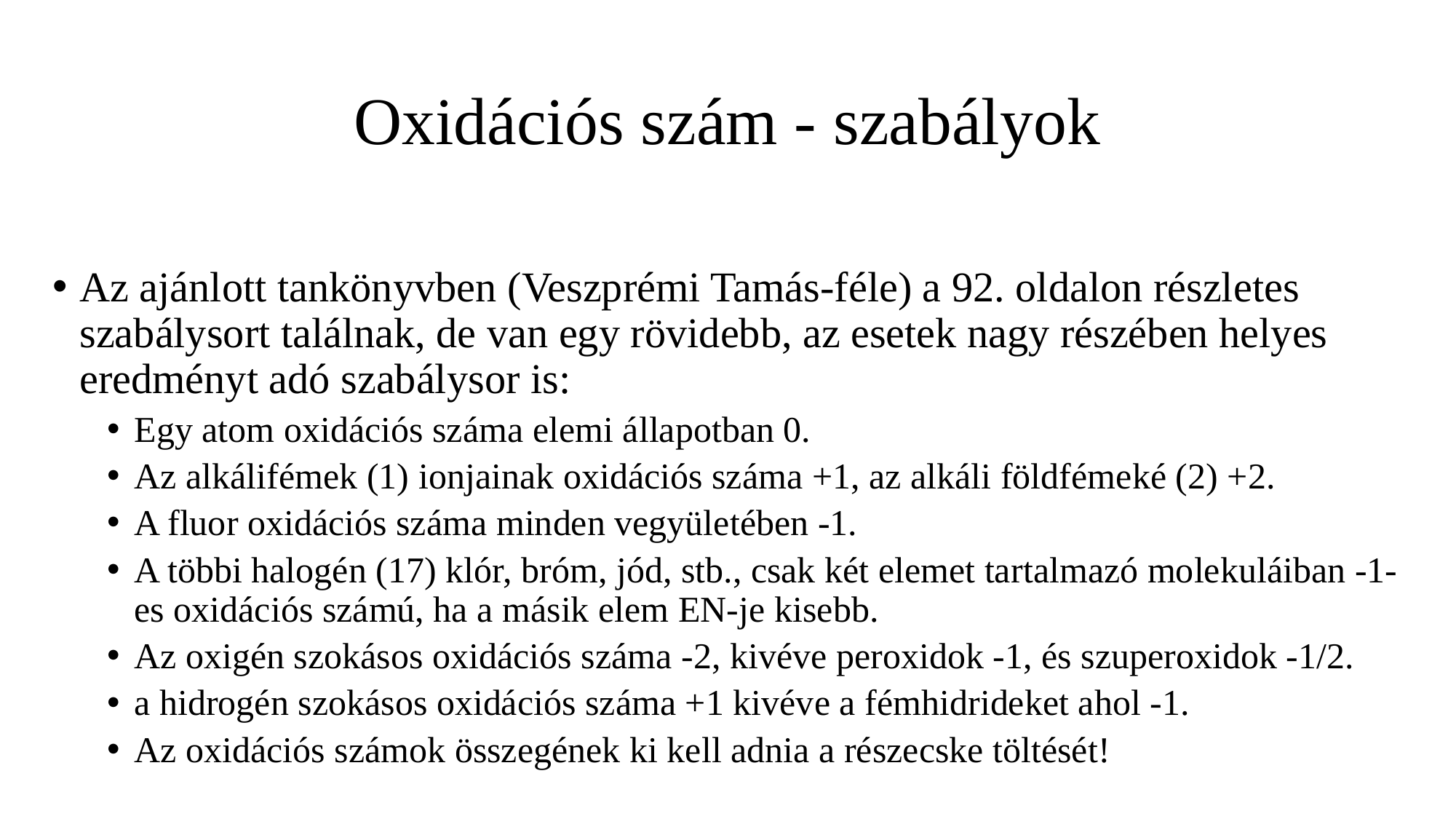

# Oxidációs szám - szabályok
Az ajánlott tankönyvben (Veszprémi Tamás-féle) a 92. oldalon részletes szabálysort találnak, de van egy rövidebb, az esetek nagy részében helyes eredményt adó szabálysor is:
Egy atom oxidációs száma elemi állapotban 0.
Az alkálifémek (1) ionjainak oxidációs száma +1, az alkáli földfémeké (2) +2.
A fluor oxidációs száma minden vegyületében -1.
A többi halogén (17) klór, bróm, jód, stb., csak két elemet tartalmazó molekuláiban -1-es oxidációs számú, ha a másik elem EN-je kisebb.
Az oxigén szokásos oxidációs száma -2, kivéve peroxidok -1, és szuperoxidok -1/2.
a hidrogén szokásos oxidációs száma +1 kivéve a fémhidrideket ahol -1.
Az oxidációs számok összegének ki kell adnia a részecske töltését!